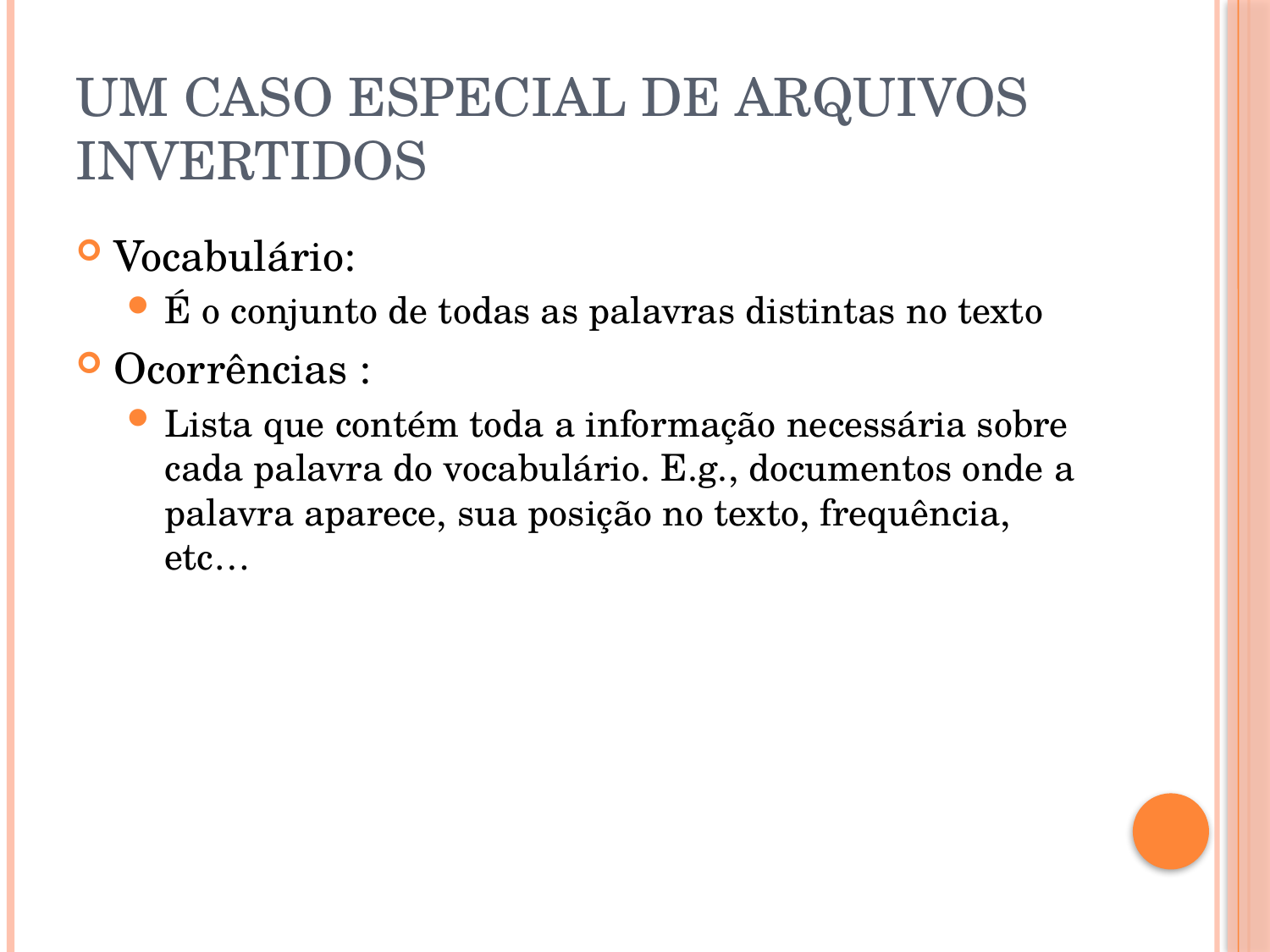

# Um caso especial de arquivos invertidos
Vocabulário:
É o conjunto de todas as palavras distintas no texto
Ocorrências :
Lista que contém toda a informação necessária sobre cada palavra do vocabulário. E.g., documentos onde a palavra aparece, sua posição no texto, frequência, etc…